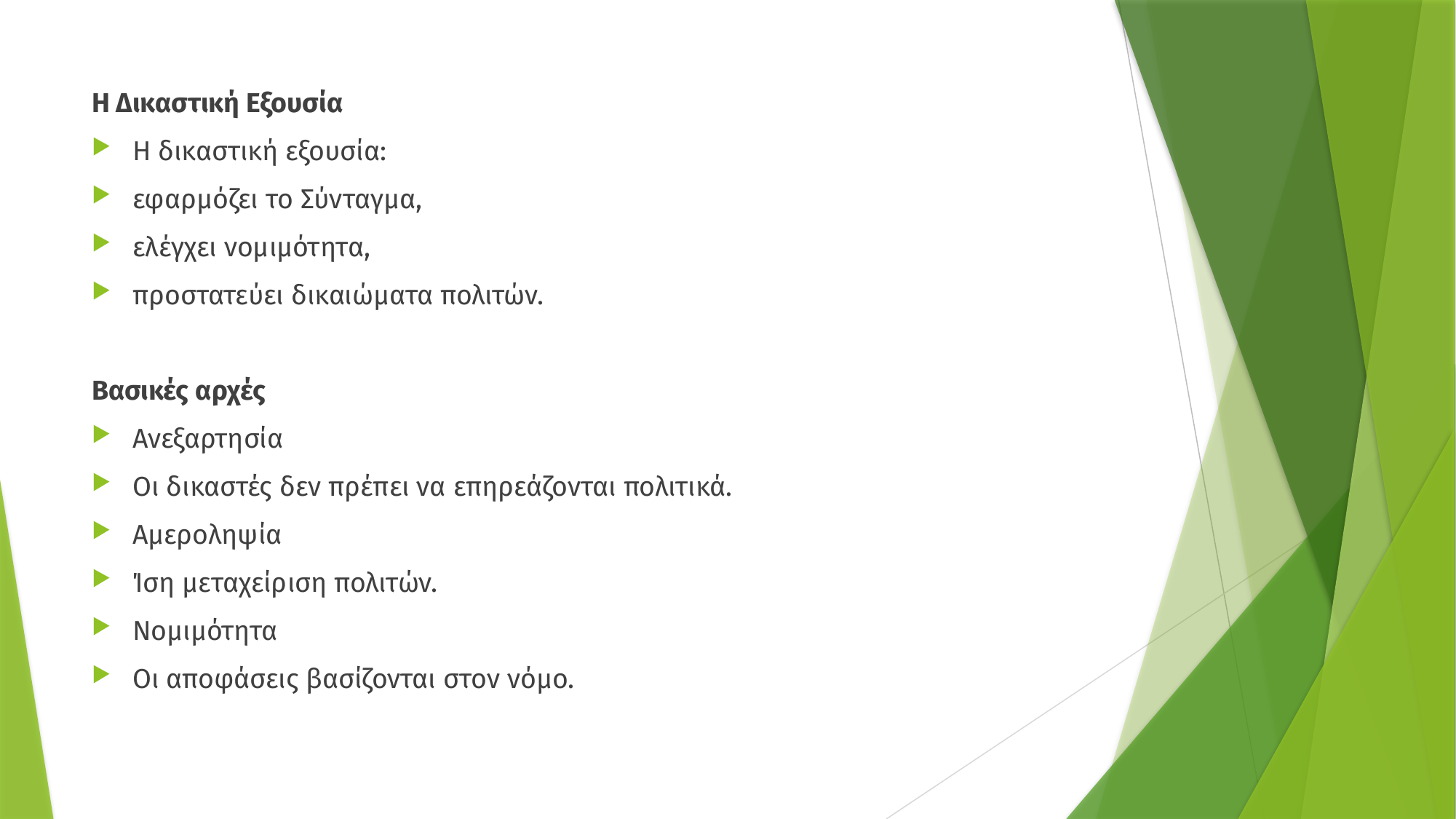

Η Δικαστική Εξουσία
Η δικαστική εξουσία:
εφαρμόζει το Σύνταγμα,
ελέγχει νομιμότητα,
προστατεύει δικαιώματα πολιτών.

Βασικές αρχές
Ανεξαρτησία
Οι δικαστές δεν πρέπει να επηρεάζονται πολιτικά.
Αμεροληψία
Ίση μεταχείριση πολιτών.
Νομιμότητα
Οι αποφάσεις βασίζονται στον νόμο.